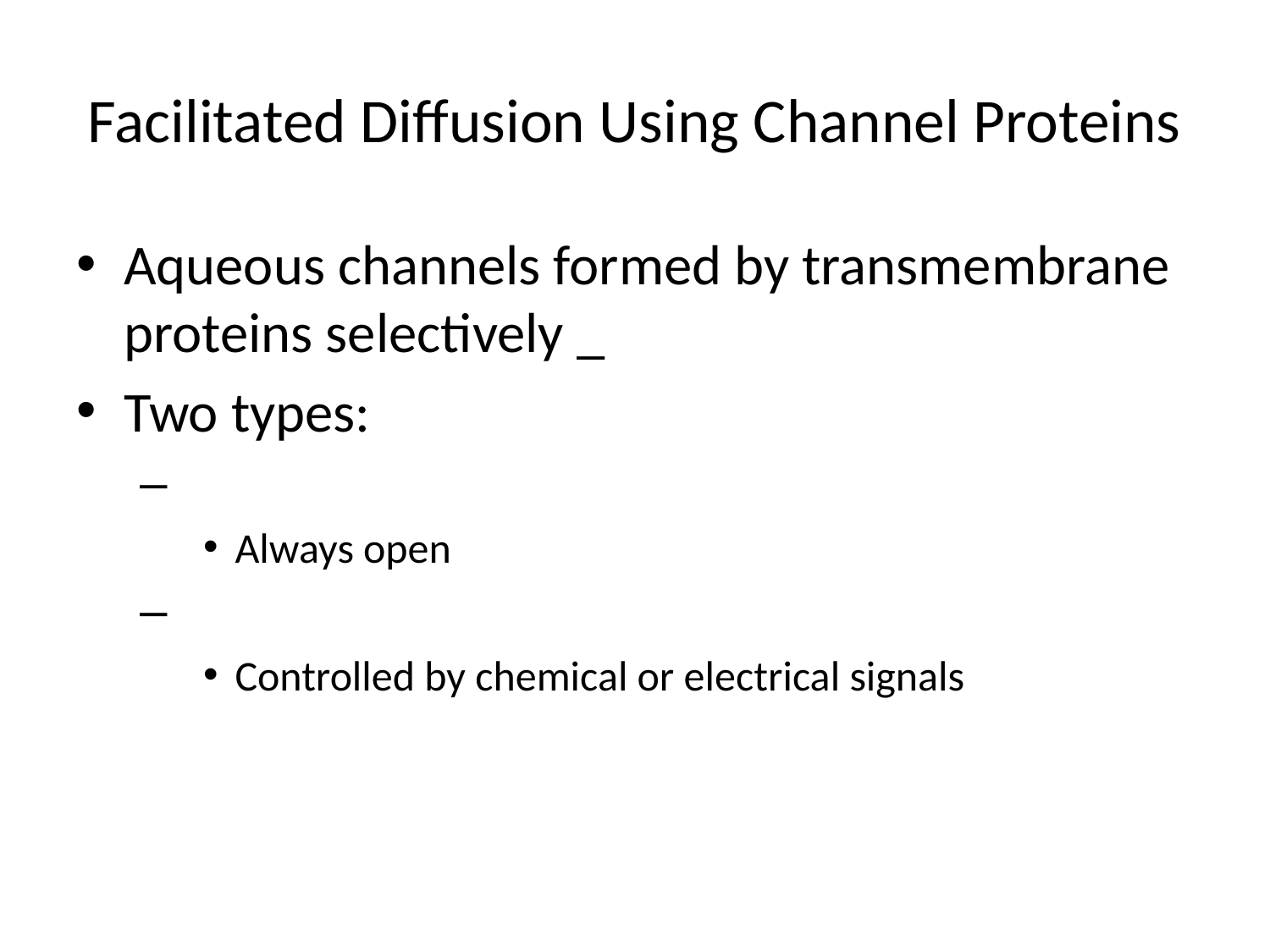

# Facilitated Diffusion Using Channel Proteins
Aqueous channels formed by transmembrane proteins selectively _
Two types:

Always open

Controlled by chemical or electrical signals